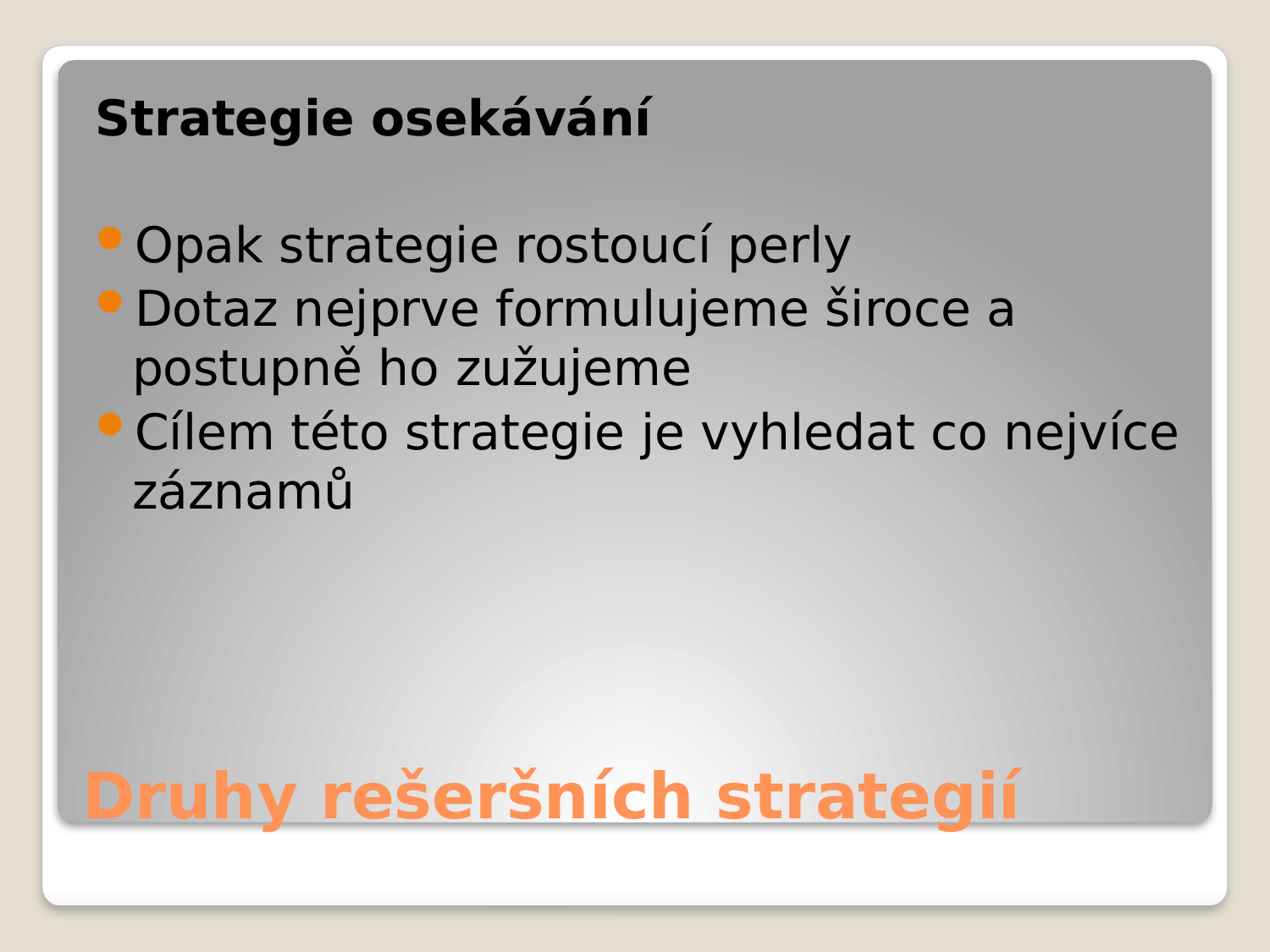

Strategie osekávání

Opak strategie rostoucí perly
Dotaz nejprve formulujeme široce a postupně ho zužujeme
Cílem této strategie je vyhledat co nejvíce záznamů

# Druhy rešeršních strategií